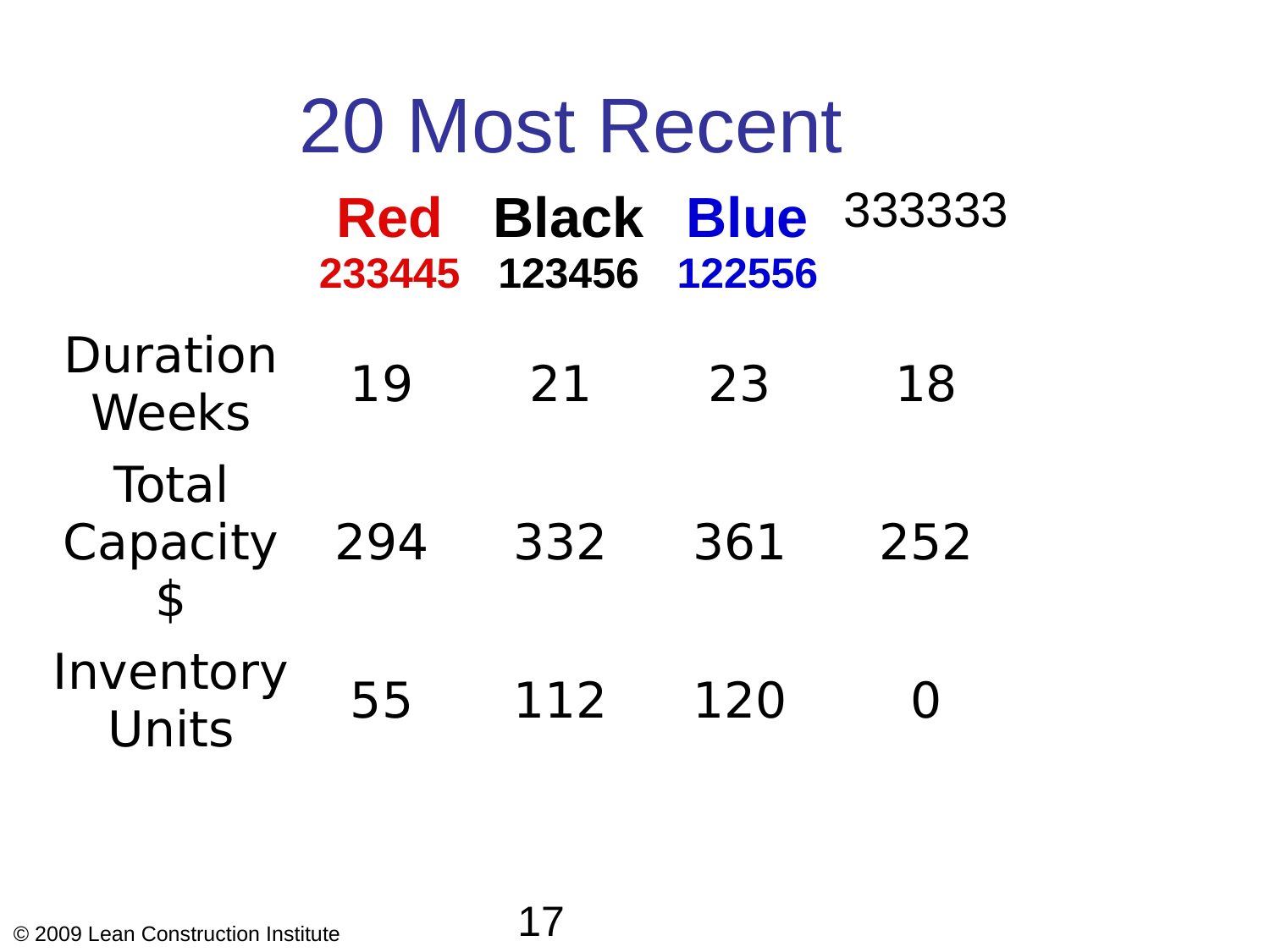

# 20 Most Recent
|  | Red 233445 | Black 123456 | Blue 122556 | 333333 |
| --- | --- | --- | --- | --- |
| Duration Weeks | 19 | 21 | 23 | 18 |
| Total Capacity $ | 294 | 332 | 361 | 252 |
| Inventory Units | 55 | 112 | 120 | 0 |
17